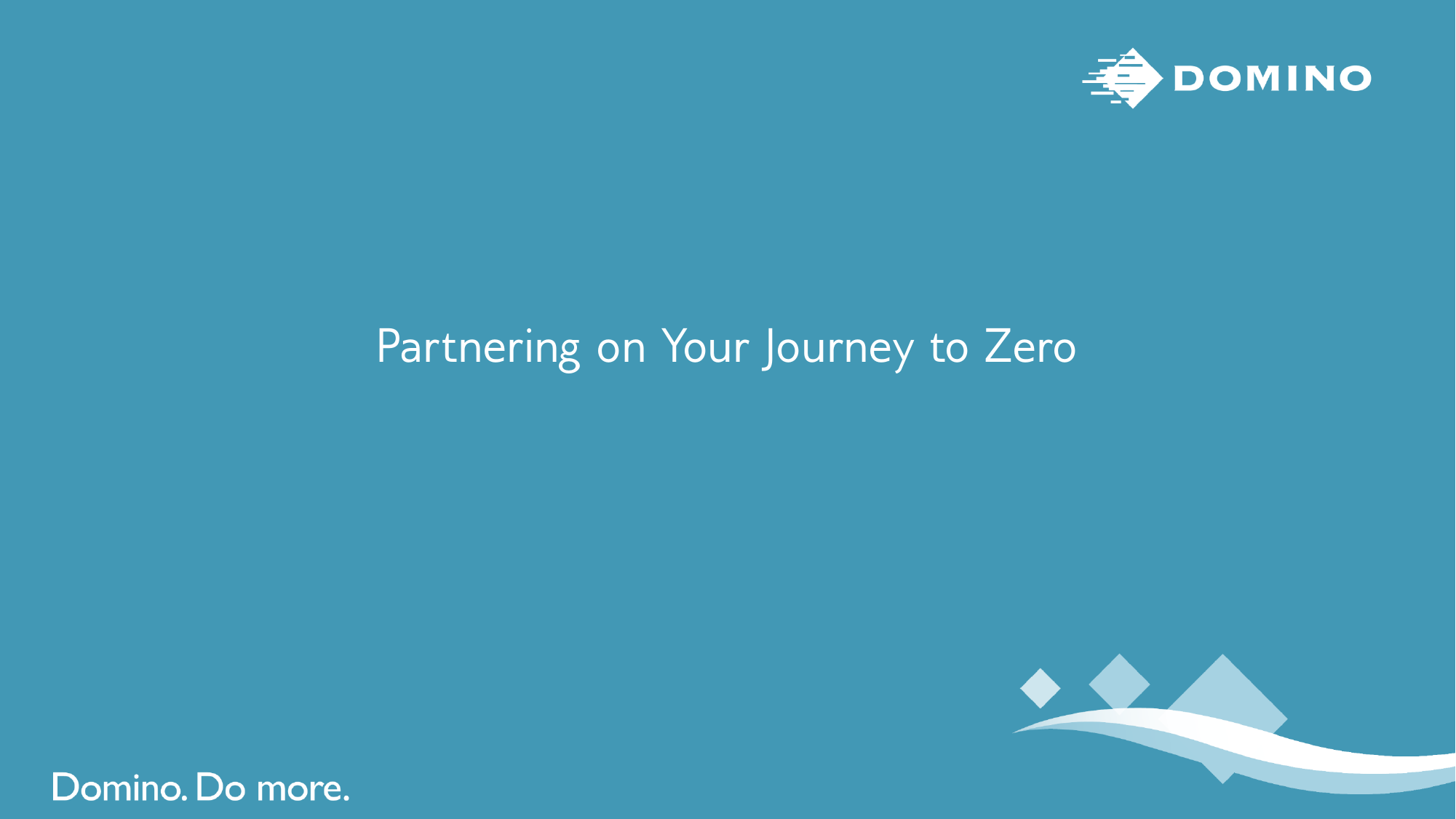

# Partnering on Your Journey to Zero